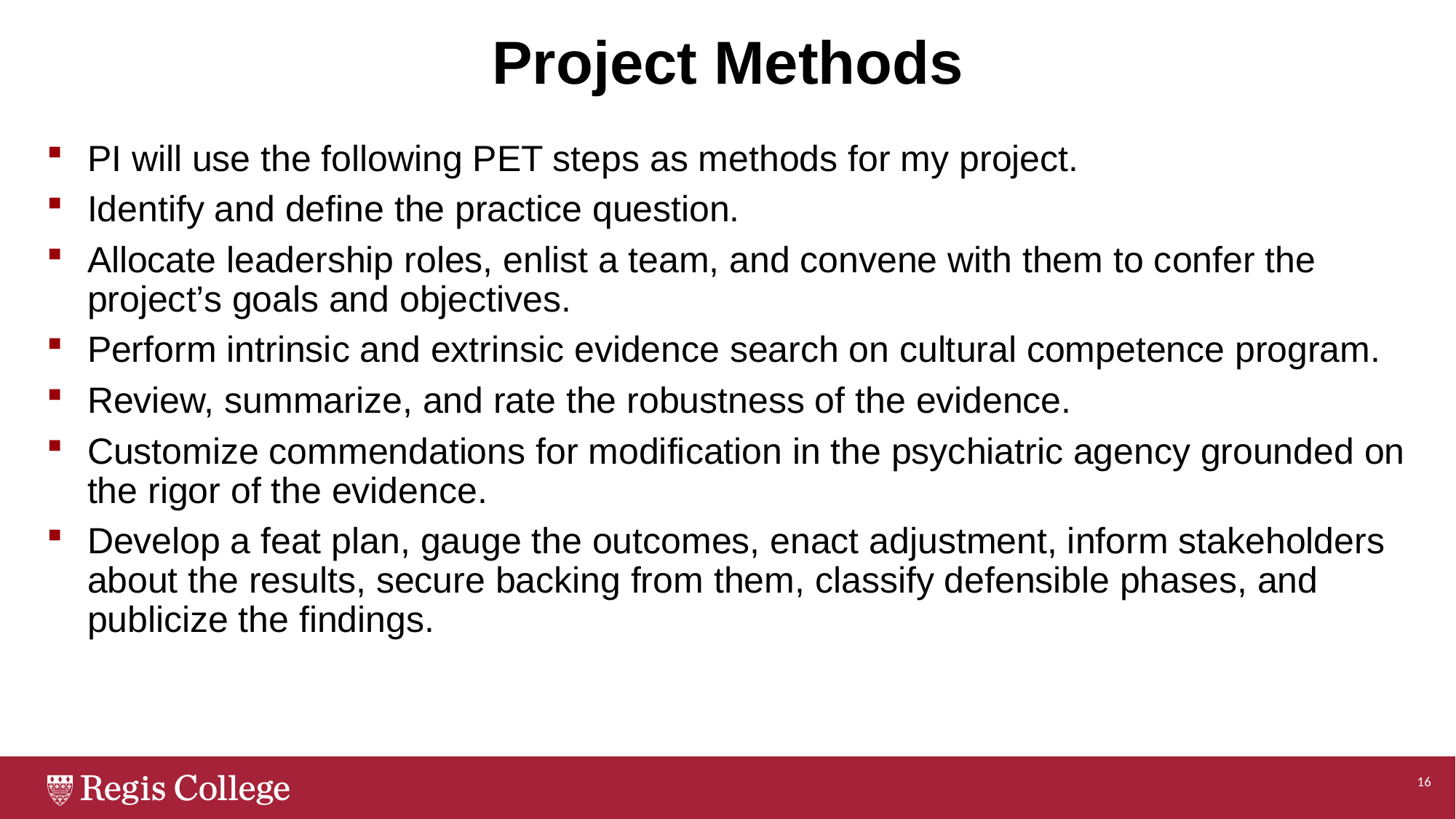

# Project Methods
PI will use the following PET steps as methods for my project.
Identify and define the practice question.
Allocate leadership roles, enlist a team, and convene with them to confer the project’s goals and objectives.
Perform intrinsic and extrinsic evidence search on cultural competence program.
Review, summarize, and rate the robustness of the evidence.
Customize commendations for modification in the psychiatric agency grounded on the rigor of the evidence.
Develop a feat plan, gauge the outcomes, enact adjustment, inform stakeholders about the results, secure backing from them, classify defensible phases, and publicize the findings.
16